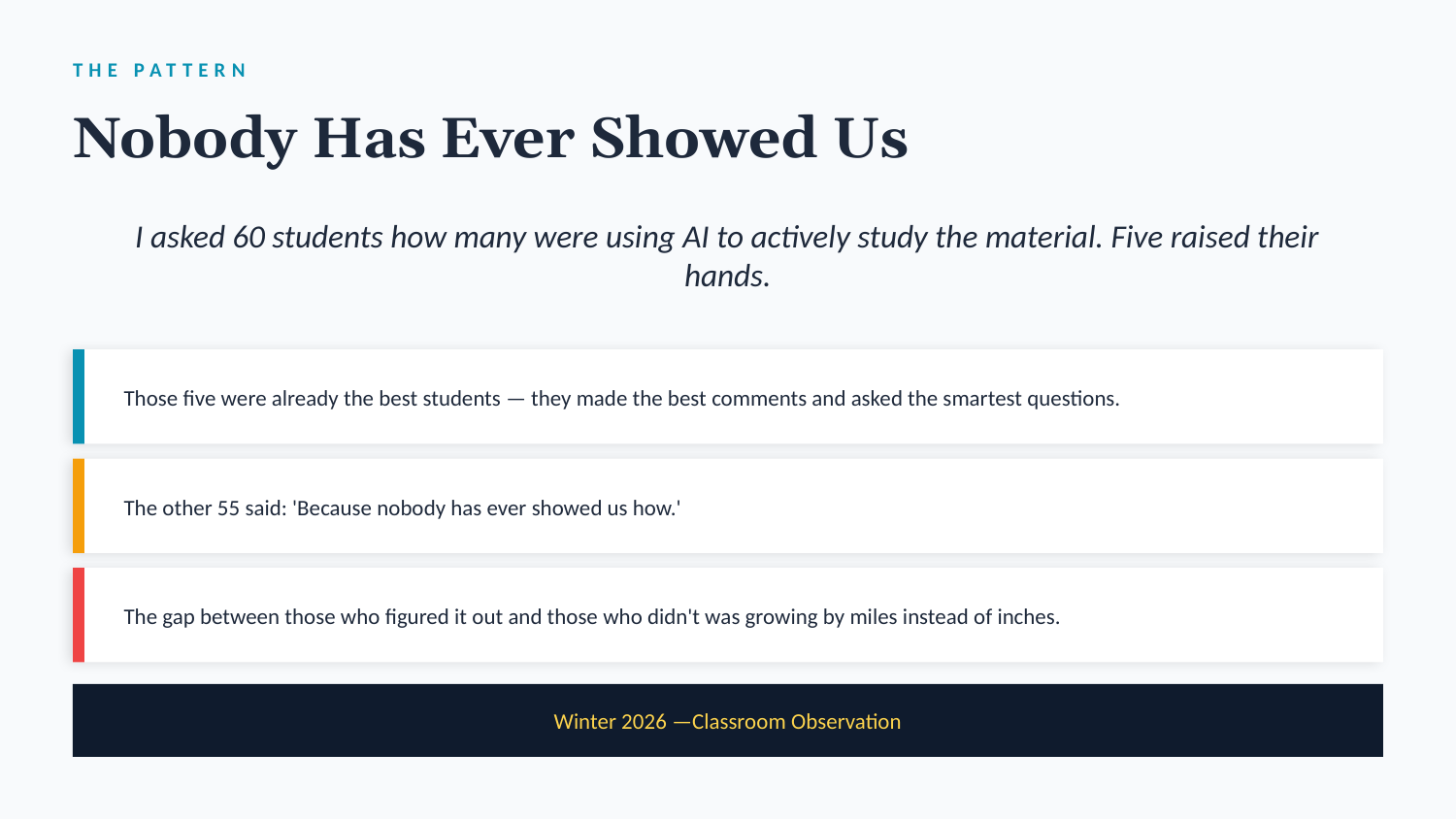

THE PATTERN
Nobody Has Ever Showed Us
I asked 60 students how many were using AI to actively study the material. Five raised their hands.

Those five were already the best students — they made the best comments and asked the smartest questions.

The other 55 said: 'Because nobody has ever showed us how.'

The gap between those who figured it out and those who didn't was growing by miles instead of inches.

Winter 2026 —Classroom Observation